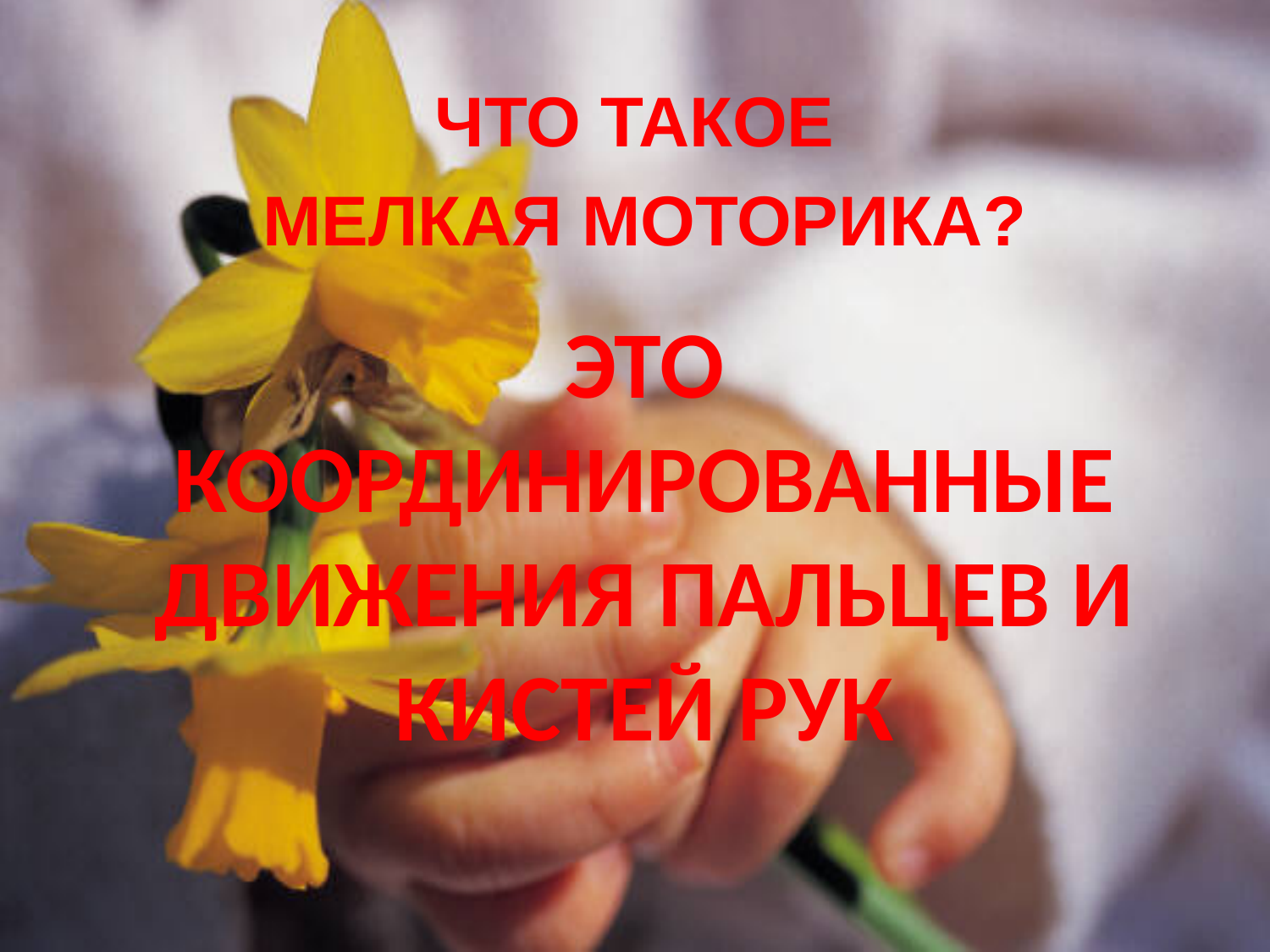

ЧТО ТАКОЕ
 МЕЛКАЯ МОТОРИКА?
# ЭТО КООРДИНИРОВАННЫЕ ДВИЖЕНИЯ ПАЛЬЦЕВ И КИСТЕЙ РУК